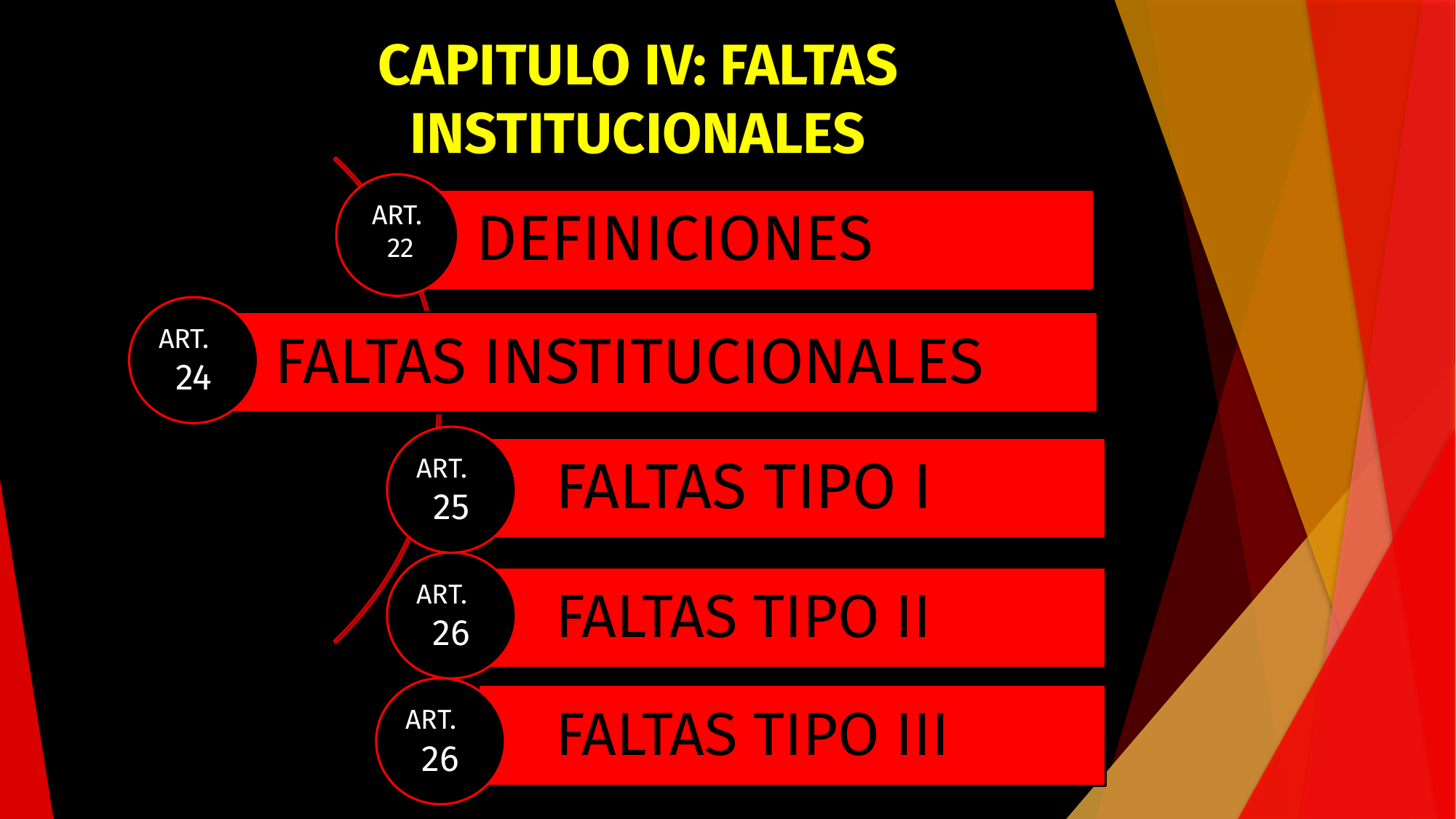

CAPITULO IV: FALTAS INSTITUCIONALES

ART.
 22
DEFINICIONES
ART.
24
FALTAS INSTITUCIONALES
ART.
25
FALTAS TIPO I
ART.
26
FALTAS TIPO II
FALTAS TIPO III
ART.
26